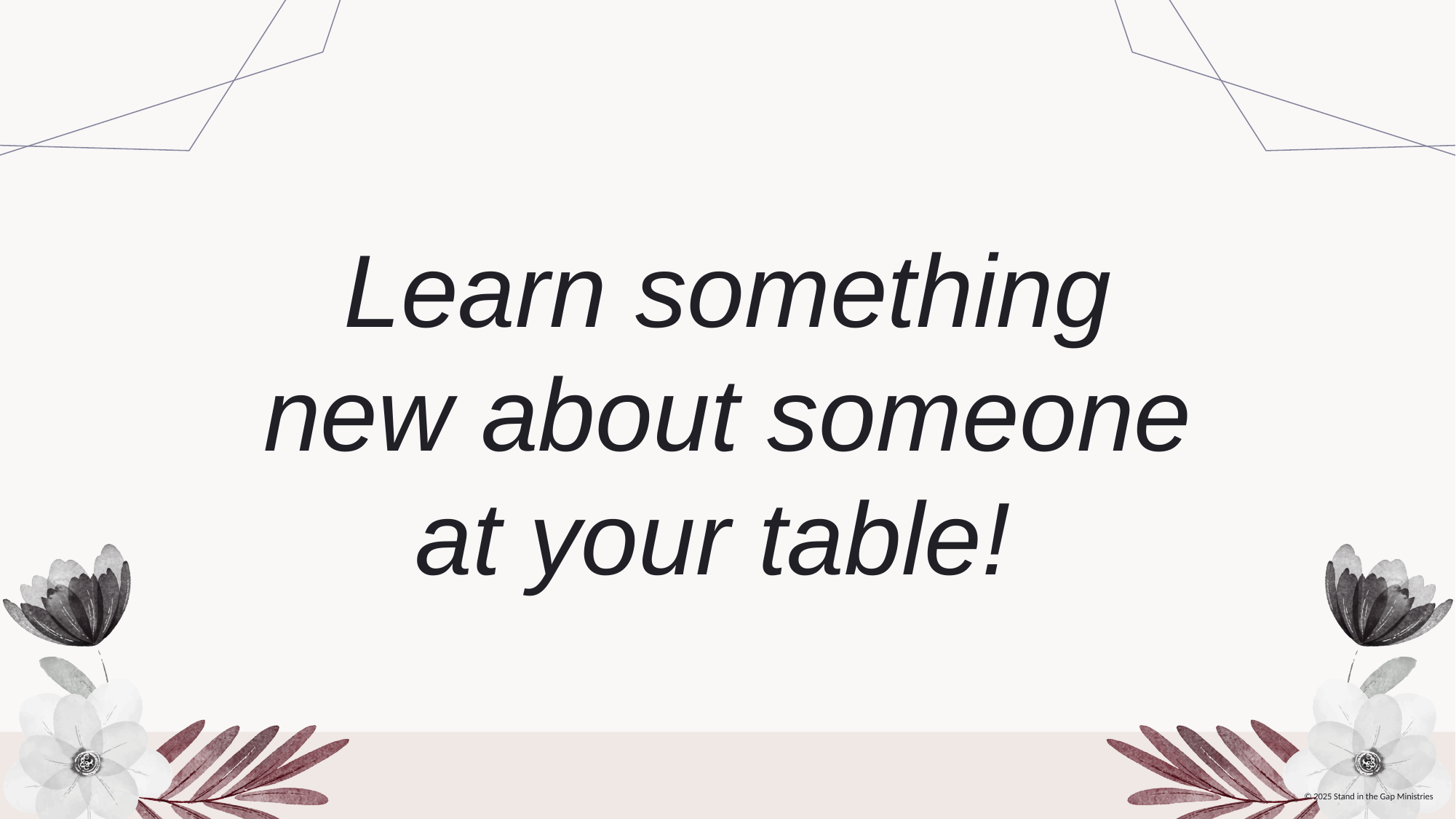

# Learn something new about someone at your table!
© 2025 Stand in the Gap Ministries